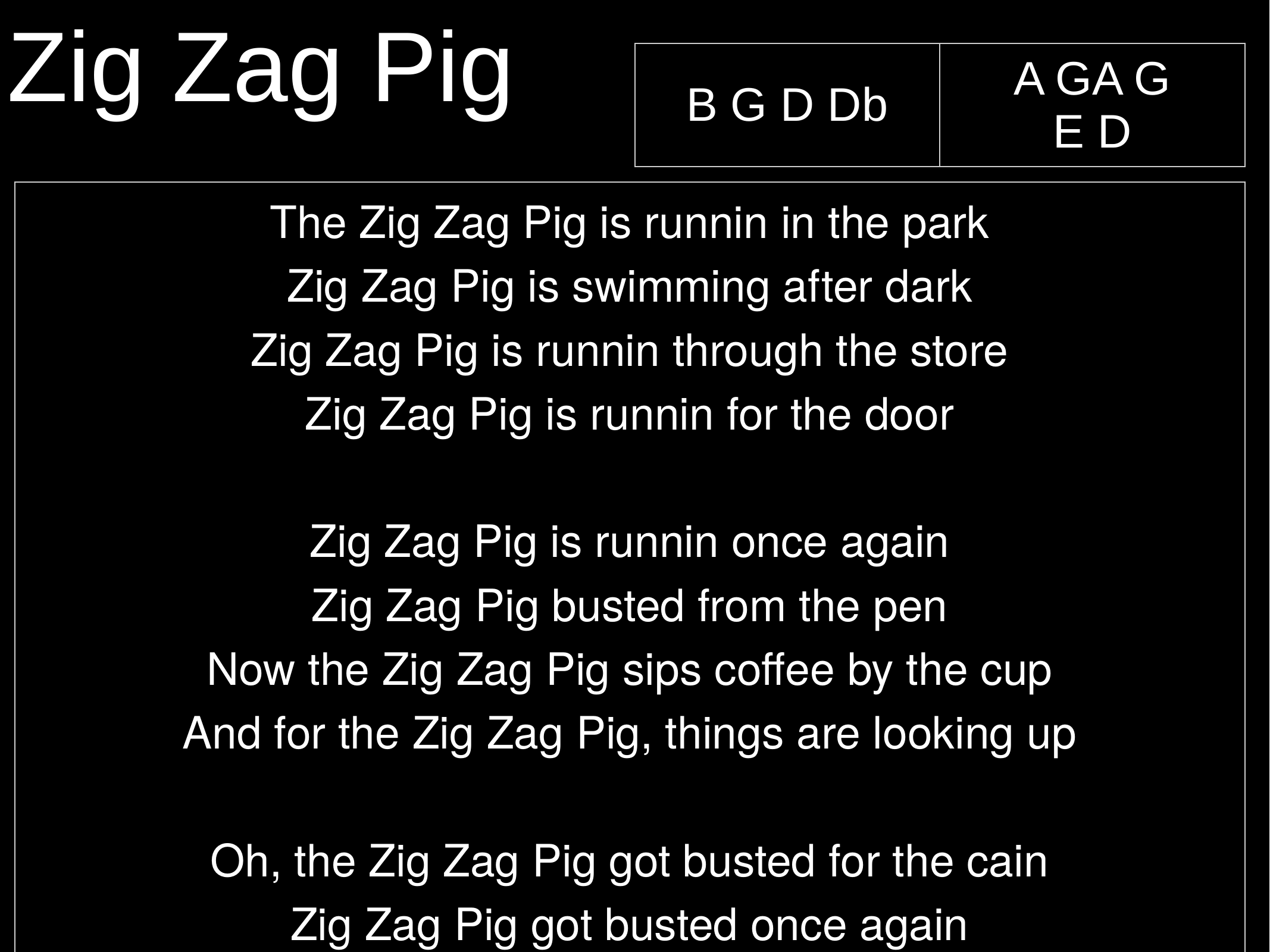

Zig Zag Pig
| B G D Db | A GA G E D |
| --- | --- |
| The Zig Zag Pig is runnin in the park Zig Zag Pig is swimming after dark Zig Zag Pig is runnin through the store Zig Zag Pig is runnin for the door Zig Zag Pig is runnin once again Zig Zag Pig busted from the pen Now the Zig Zag Pig sips coffee by the cup And for the Zig Zag Pig, things are looking up Oh, the Zig Zag Pig got busted for the cain Zig Zag Pig got busted once again Oh, the Zig Zag Pig is dragged back to the pen Zig Zag Pig is stuck till God knows when |
| --- |